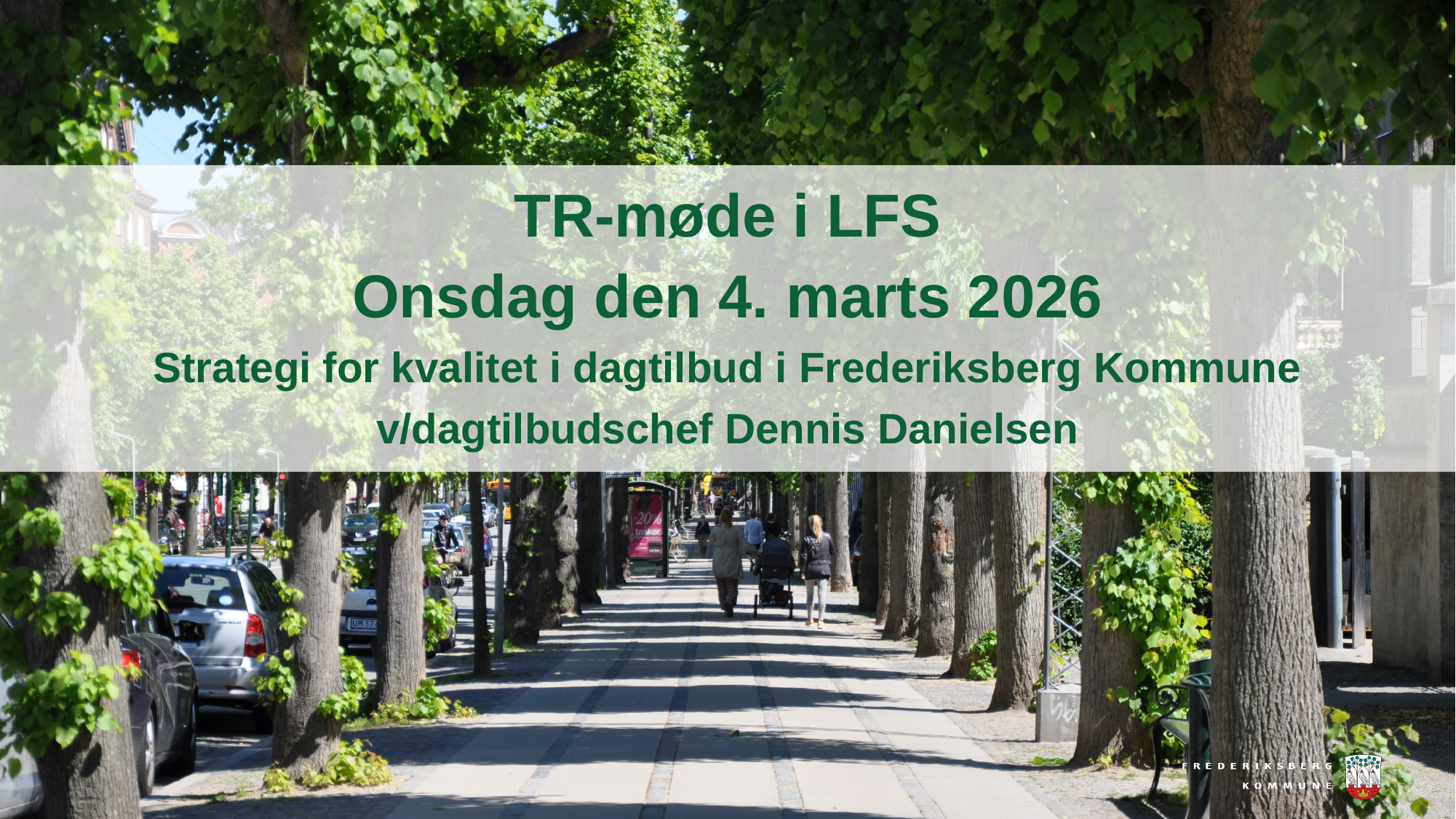

TR-møde i LFS
Onsdag den 4. marts 2026
Strategi for kvalitet i dagtilbud i Frederiksberg Kommune
v/dagtilbudschef Dennis Danielsen